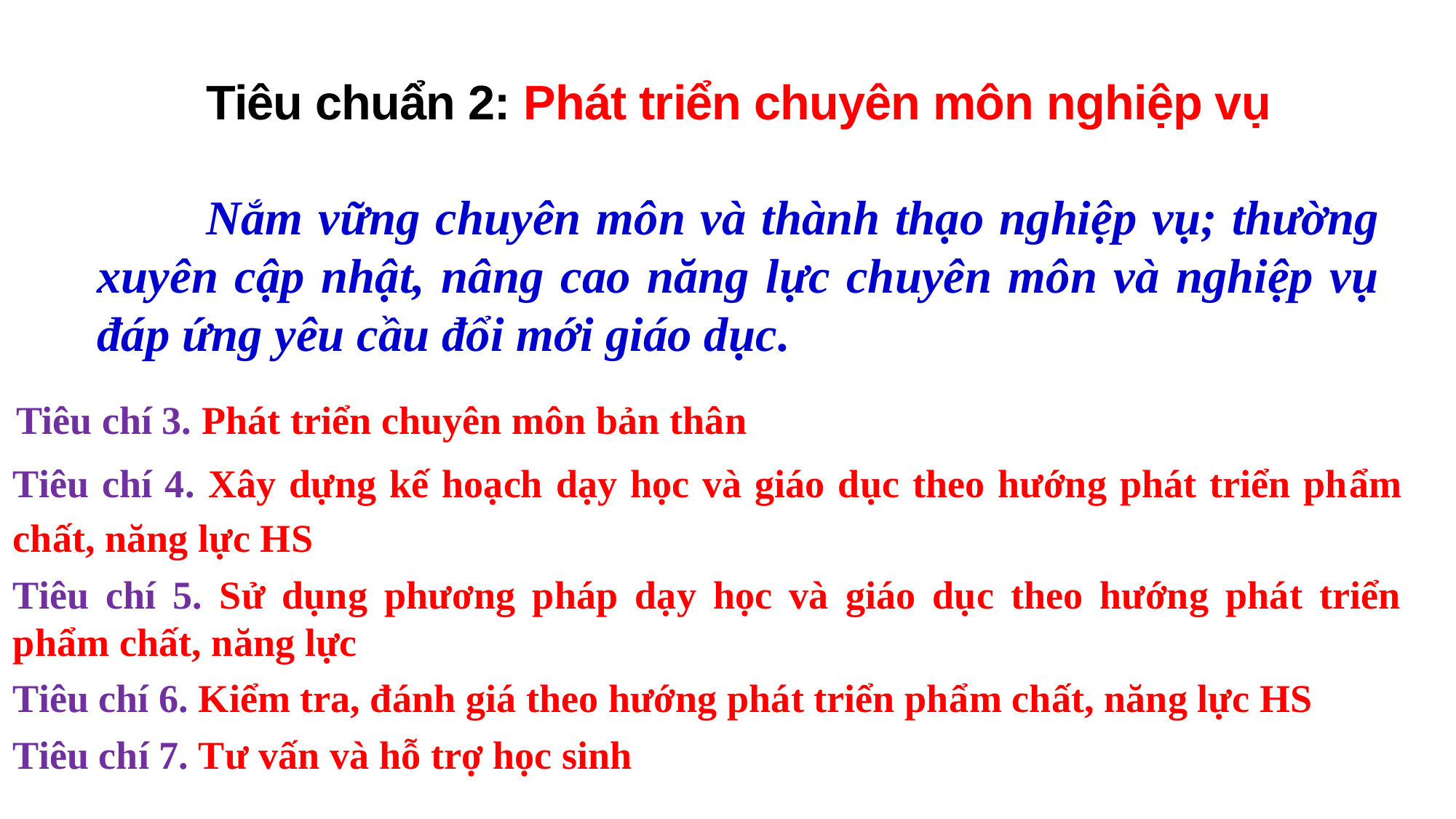

Tiêu chuẩn 2: Phát triển chuyên môn nghiệp vụ
	Nắm vững chuyên môn và thành thạo nghiệp vụ; thường xuyên cập nhật, nâng cao năng lực chuyên môn và nghiệp vụ đáp ứng yêu cầu đổi mới giáo dục.
Tiêu chí 3. Phát triển chuyên môn bản thân
Tiêu chí 4. Xây dựng kế hoạch dạy học và giáo dục theo hướng phát triển phẩm chất, năng lực HS
Tiêu chí 5. Sử dụng phương pháp dạy học và giáo dục theo hướng phát triển phẩm chất, năng lực
Tiêu chí 6. Kiểm tra, đánh giá theo hướng phát triển phẩm chất, năng lực HS
Tiêu chí 7. Tư vấn và hỗ trợ học sinh